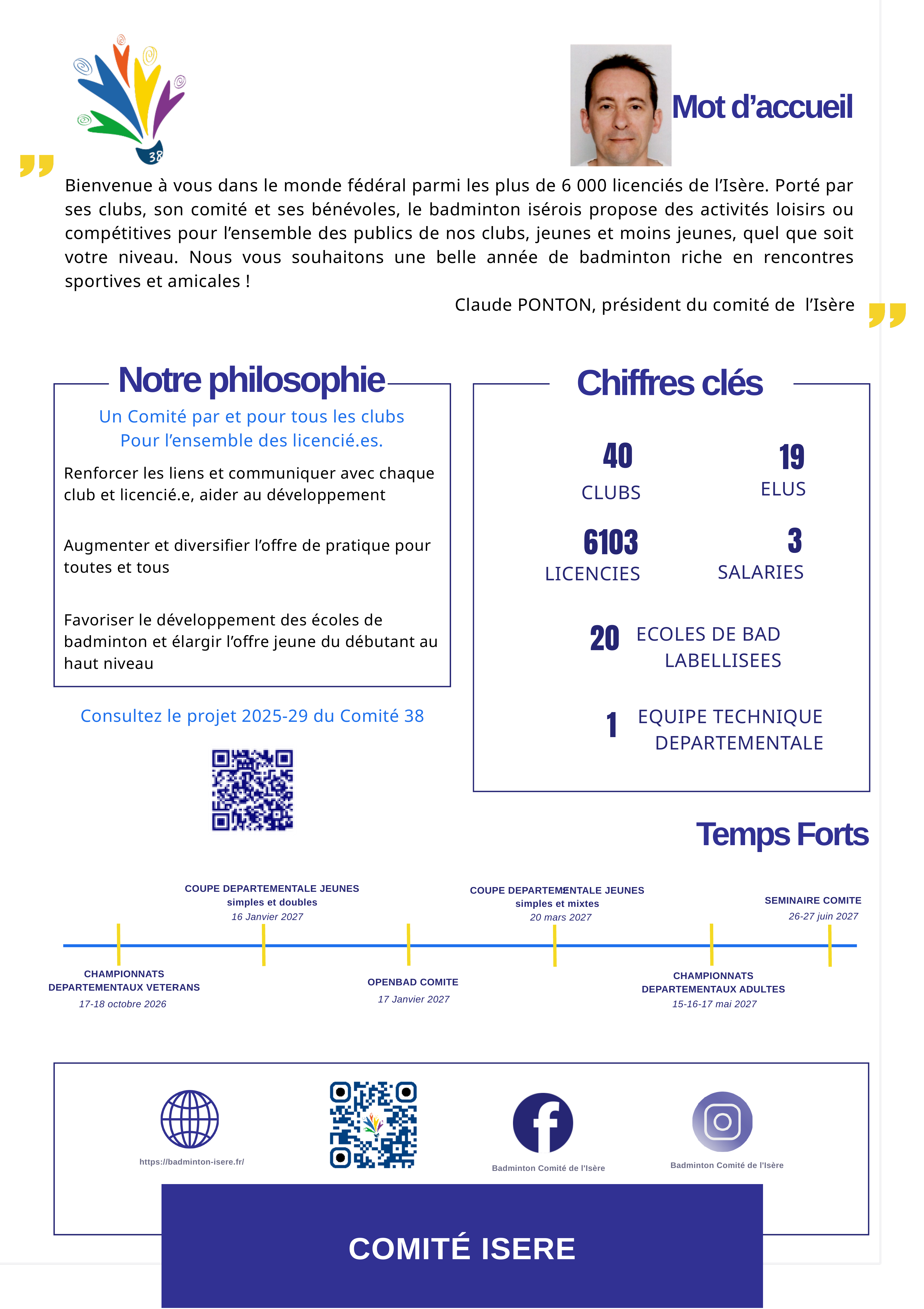

Mot d’accueil

Bienvenue à vous dans le monde fédéral parmi les plus de 6 000 licenciés de l’Isère. Porté par ses clubs, son comité et ses bénévoles, le badminton isérois propose des activités loisirs ou compétitives pour l’ensemble des publics de nos clubs, jeunes et moins jeunes, quel que soit votre niveau. Nous vous souhaitons une belle année de badminton riche en rencontres sportives et amicales !
Claude PONTON, président du comité de  l’Isère

Notre philosophie
Chiffres clés

Un Comité par et pour tous les clubs
Pour l’ensemble des licencié.es.
40
19
Renforcer les liens et communiquer avec chaque club et licencié.e, aider au développement
ELUS
CLUBS
3
6103
Augmenter et diversifier l’offre de pratique pour toutes et tous
SALARIES
LICENCIES
Favoriser le développement des écoles de badminton et élargir l’offre jeune du débutant au haut niveau
20
ECOLES DE BAD LABELLISEES
EQUIPE TECHNIQUE DEPARTEMENTALE
Consultez le projet 2025-29 du Comité 38
1

Temps Forts
COUPE DEPARTEMENTALE JEUNES simples et doubles
::
COUPE DEPARTEMENTALE JEUNES simples et mixtes
SEMINAIRE COMITE
26-27 juin 2027
16 Janvier 2027
20 mars 2027

CHAMPIONNATS DEPARTEMENTAUX VETERANS
CHAMPIONNATS DEPARTEMENTAUX ADULTES
OPENBAD COMITE
17 Janvier 2027
17-18 octobre 2026
15-16-17 mai 2027

https://badminton-isere.fr/
Badminton Comité de l'Isère
Badminton Comité de l'Isère

COMITÉ ISERE